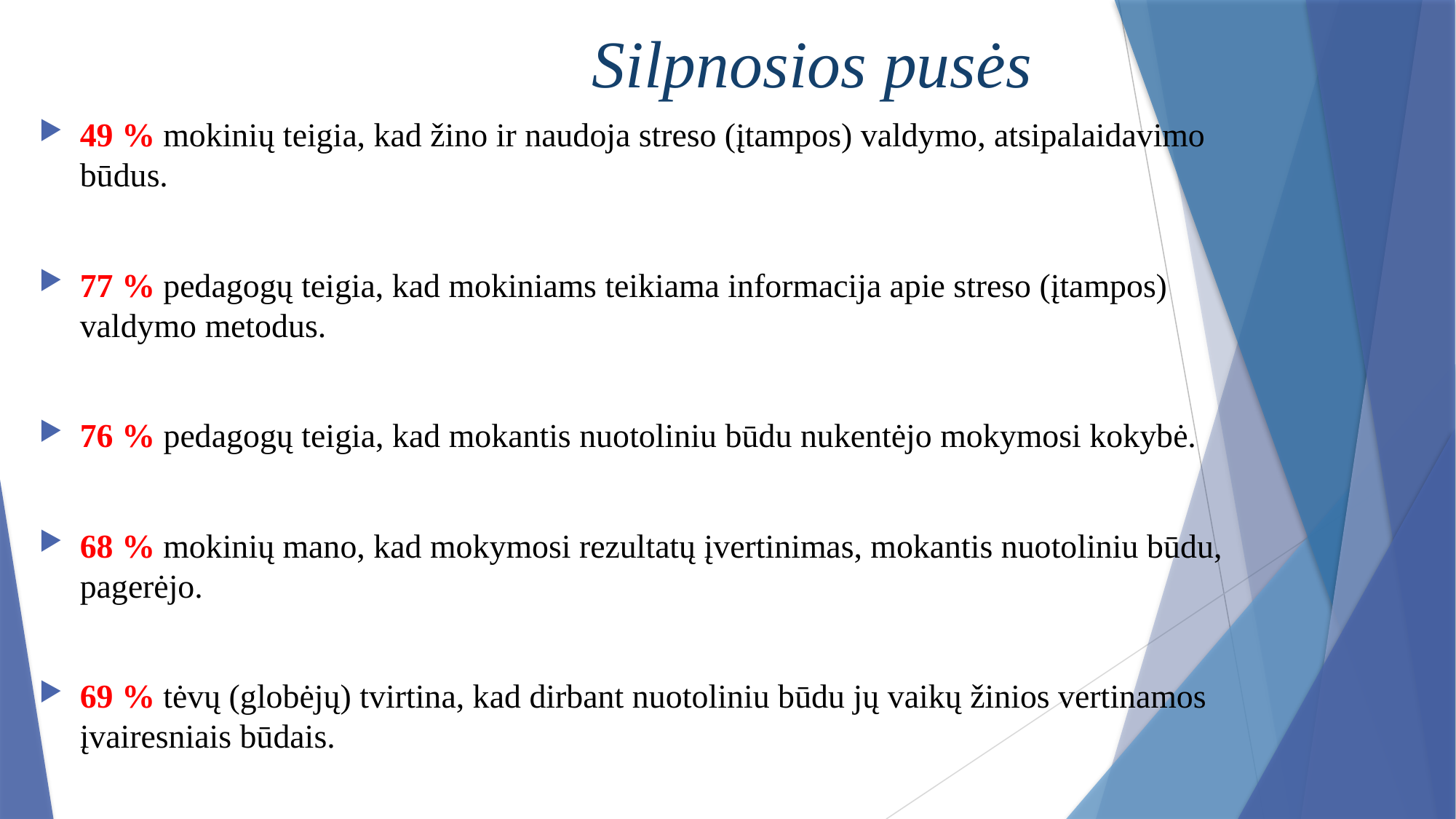

# Silpnosios pusės
49 % mokinių teigia, kad žino ir naudoja streso (įtampos) valdymo, atsipalaidavimo būdus.

77 % pedagogų teigia, kad mokiniams teikiama informacija apie streso (įtampos) valdymo metodus.

76 % pedagogų teigia, kad mokantis nuotoliniu būdu nukentėjo mokymosi kokybė.

68 % mokinių mano, kad mokymosi rezultatų įvertinimas, mokantis nuotoliniu būdu, pagerėjo.

69 % tėvų (globėjų) tvirtina, kad dirbant nuotoliniu būdu jų vaikų žinios vertinamos įvairesniais būdais.